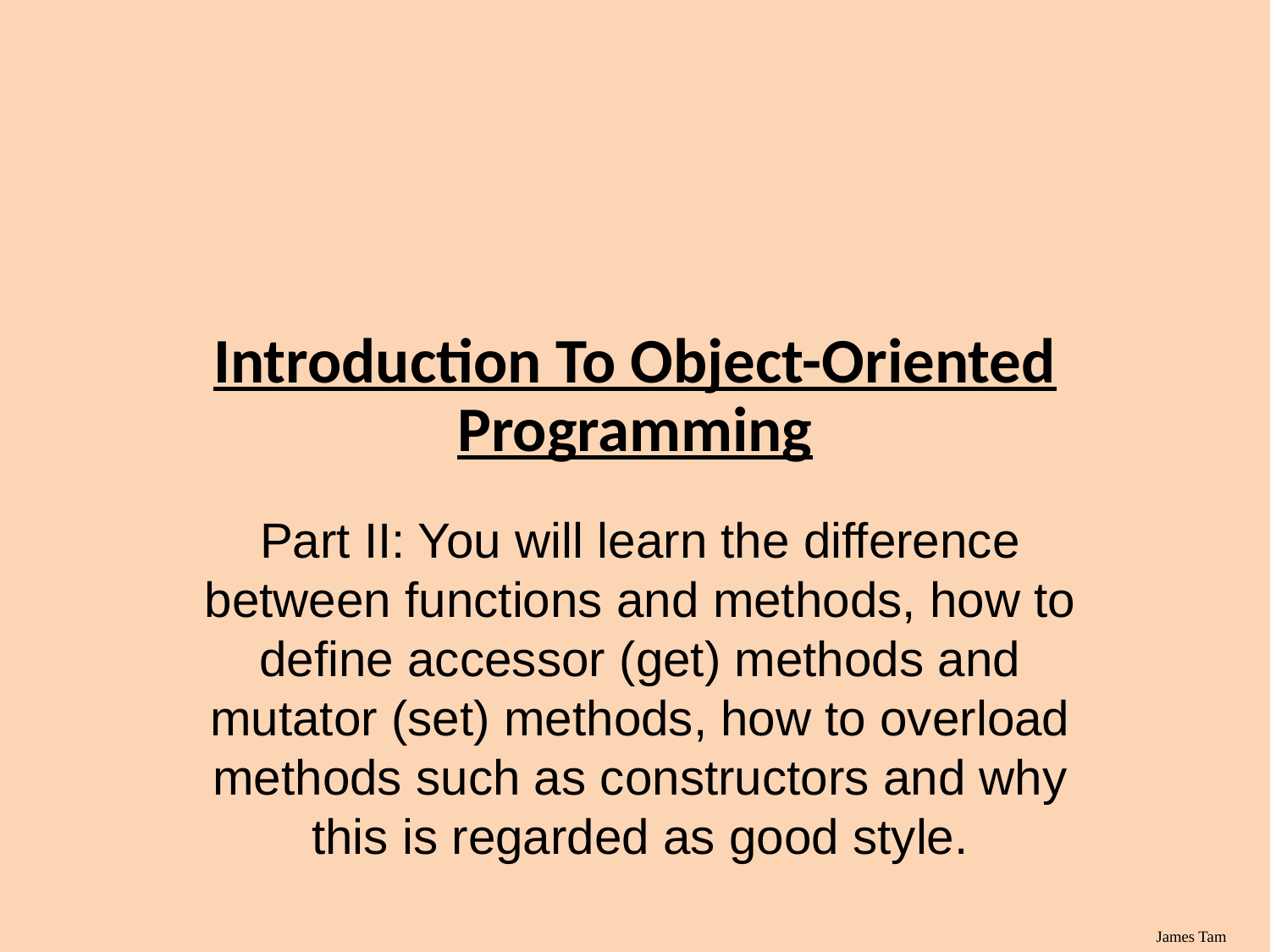

Introduction To Object-Oriented Programming
Part II: You will learn the difference between functions and methods, how to define accessor (get) methods and mutator (set) methods, how to overload methods such as constructors and why this is regarded as good style.